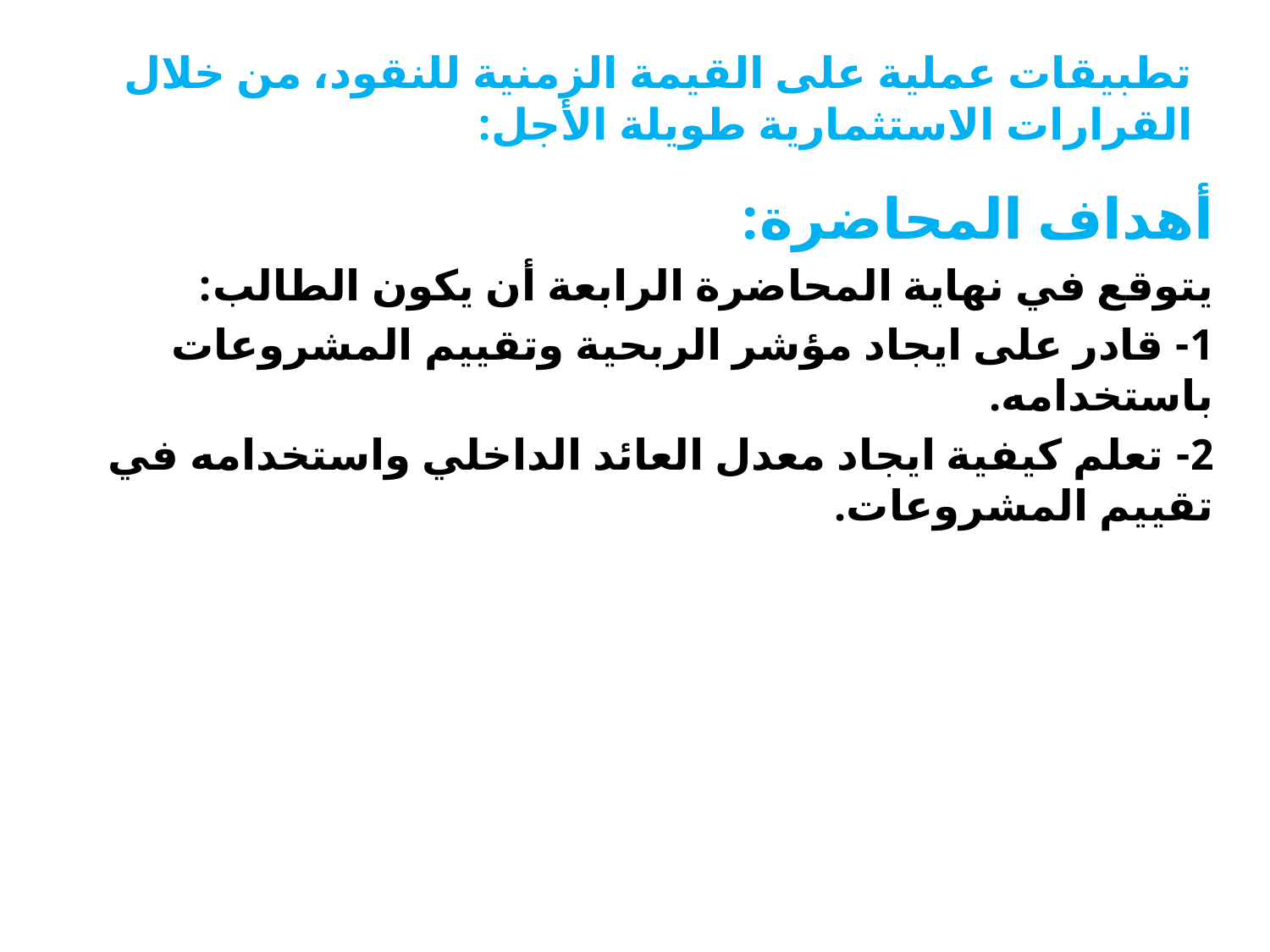

# تطبيقات عملية على القيمة الزمنية للنقود، من خلال القرارات الاستثمارية طويلة الأجل:
أهداف المحاضرة:
يتوقع في نهاية المحاضرة الرابعة أن يكون الطالب:
1- قادر على ايجاد مؤشر الربحية وتقييم المشروعات باستخدامه.
2- تعلم كيفية ايجاد معدل العائد الداخلي واستخدامه في تقييم المشروعات.